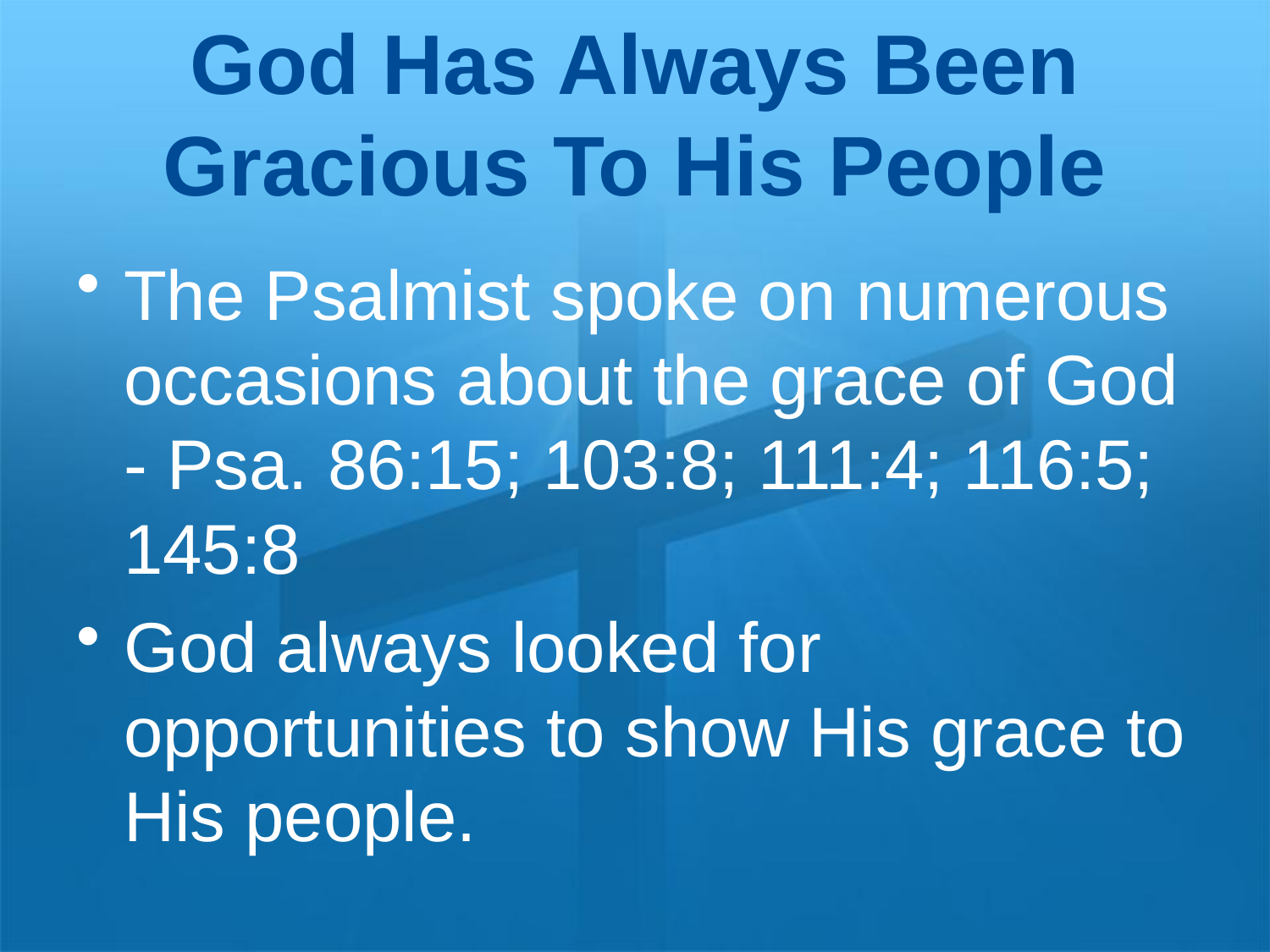

# God Has Always Been Gracious To His People
The Psalmist spoke on numerous occasions about the grace of God - Psa. 86:15; 103:8; 111:4; 116:5; 145:8
God always looked for opportunities to show His grace to His people.